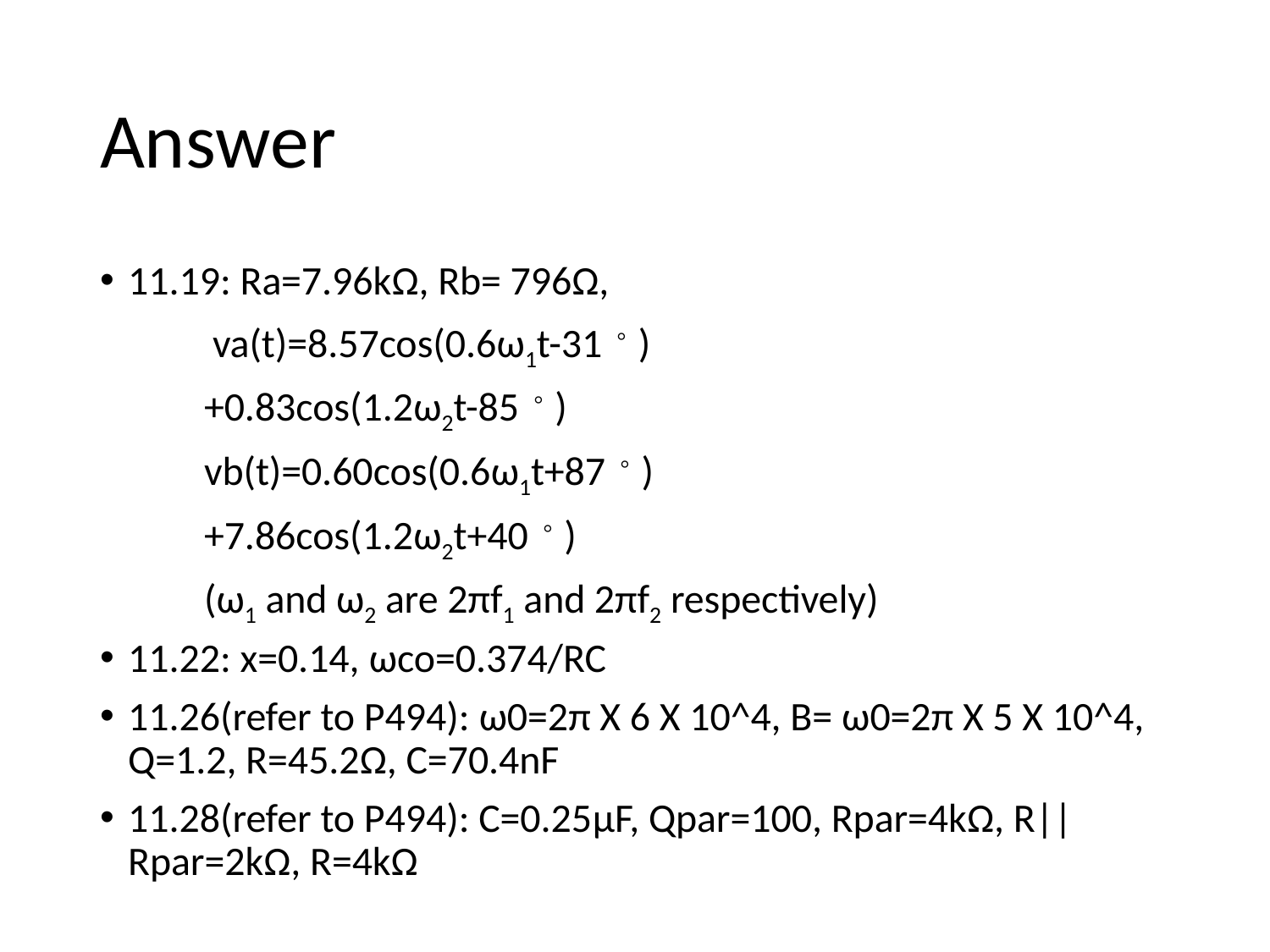

# Answer
11.19: Ra=7.96kΩ, Rb= 796Ω,
va(t)=8.57cos(0.6ω1t-31。)
		+0.83cos(1.2ω2t-85。)
	vb(t)=0.60cos(0.6ω1t+87。)
		+7.86cos(1.2ω2t+40。)
	(ω1 and ω2 are 2πf1 and 2πf2 respectively)
11.22: x=0.14, ωco=0.374/RC
11.26(refer to P494): ω0=2π X 6 X 10^4, B= ω0=2π X 5 X 10^4, Q=1.2, R=45.2Ω, C=70.4nF
11.28(refer to P494): C=0.25μF, Qpar=100, Rpar=4kΩ, R||Rpar=2kΩ, R=4kΩ